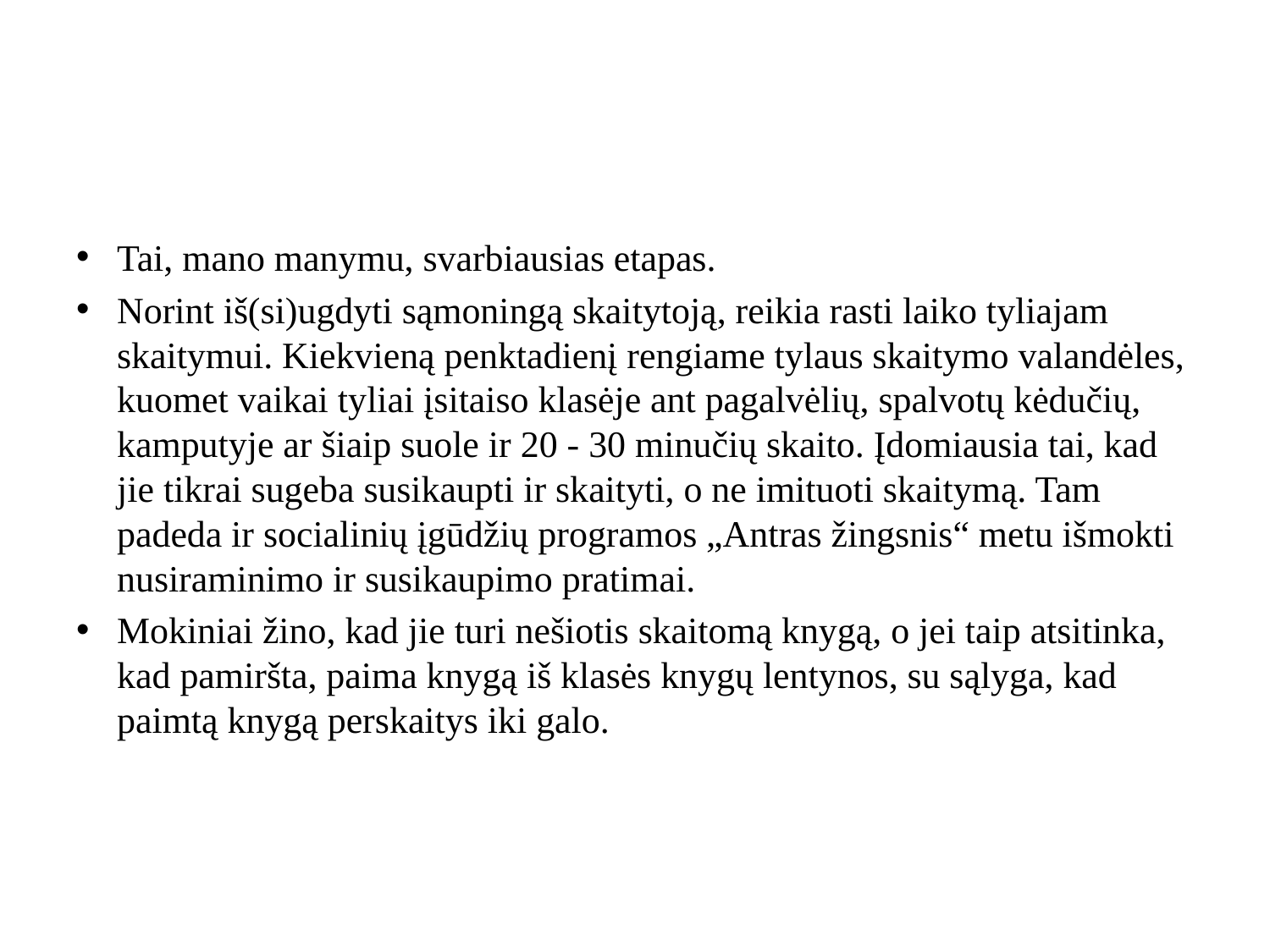

Tai, mano manymu, svarbiausias etapas.
Norint iš(si)ugdyti sąmoningą skaitytoją, reikia rasti laiko tyliajam skaitymui. Kiekvieną penktadienį rengiame tylaus skaitymo valandėles, kuomet vaikai tyliai įsitaiso klasėje ant pagalvėlių, spalvotų kėdučių,  kamputyje ar šiaip suole ir 20 - 30 minučių skaito. Įdomiausia tai, kad jie tikrai sugeba susikaupti ir skaityti, o ne imituoti skaitymą. Tam padeda ir socialinių įgūdžių programos „Antras žingsnis“ metu išmokti nusiraminimo ir susikaupimo pratimai.
Mokiniai žino, kad jie turi nešiotis skaitomą knygą, o jei taip atsitinka, kad pamiršta, paima knygą iš klasės knygų lentynos, su sąlyga, kad paimtą knygą perskaitys iki galo.

#